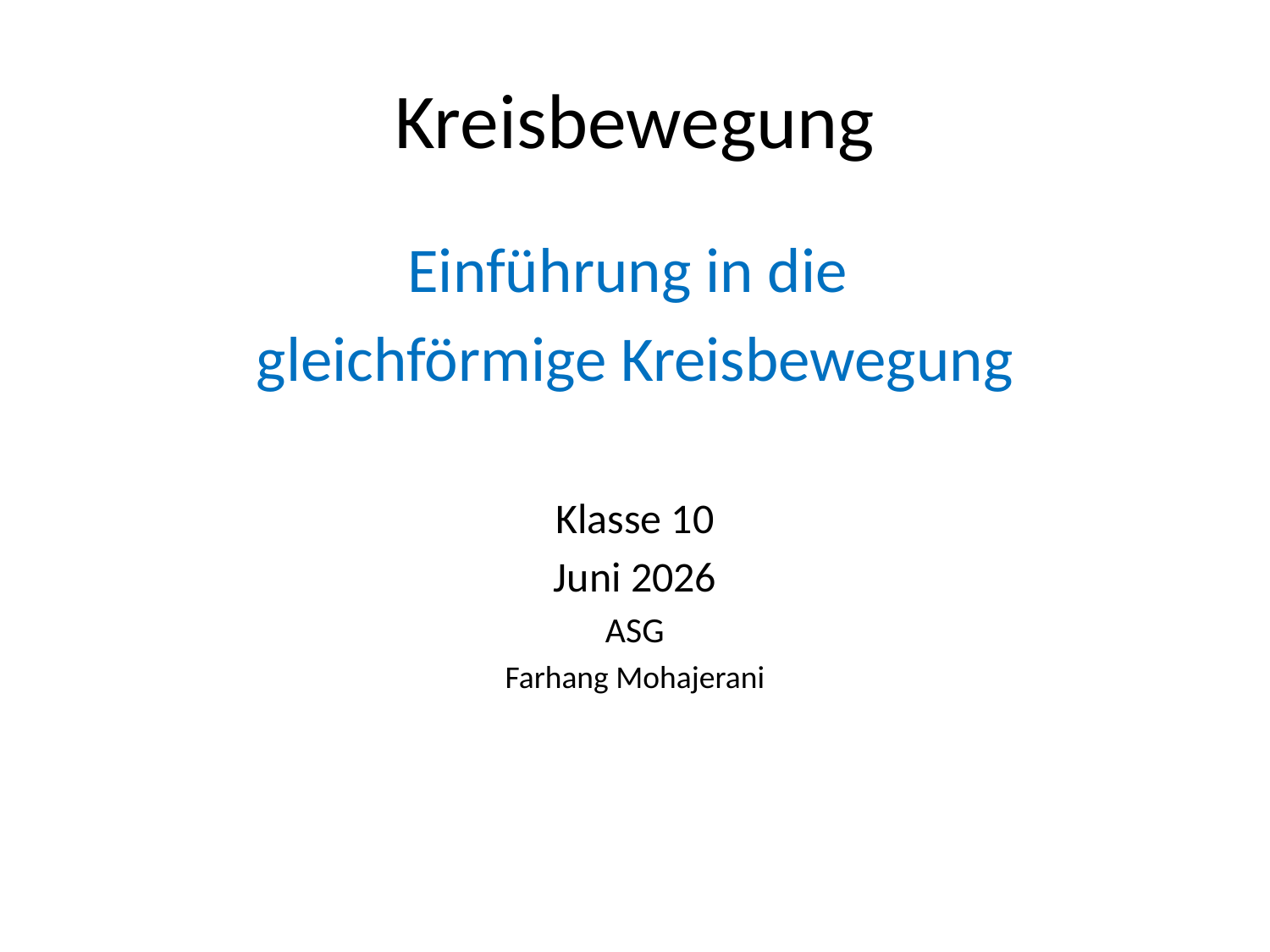

# Kreisbewegung
Einführung in die
gleichförmige Kreisbewegung

Klasse 10
Juni 2026
ASG
Farhang Mohajerani